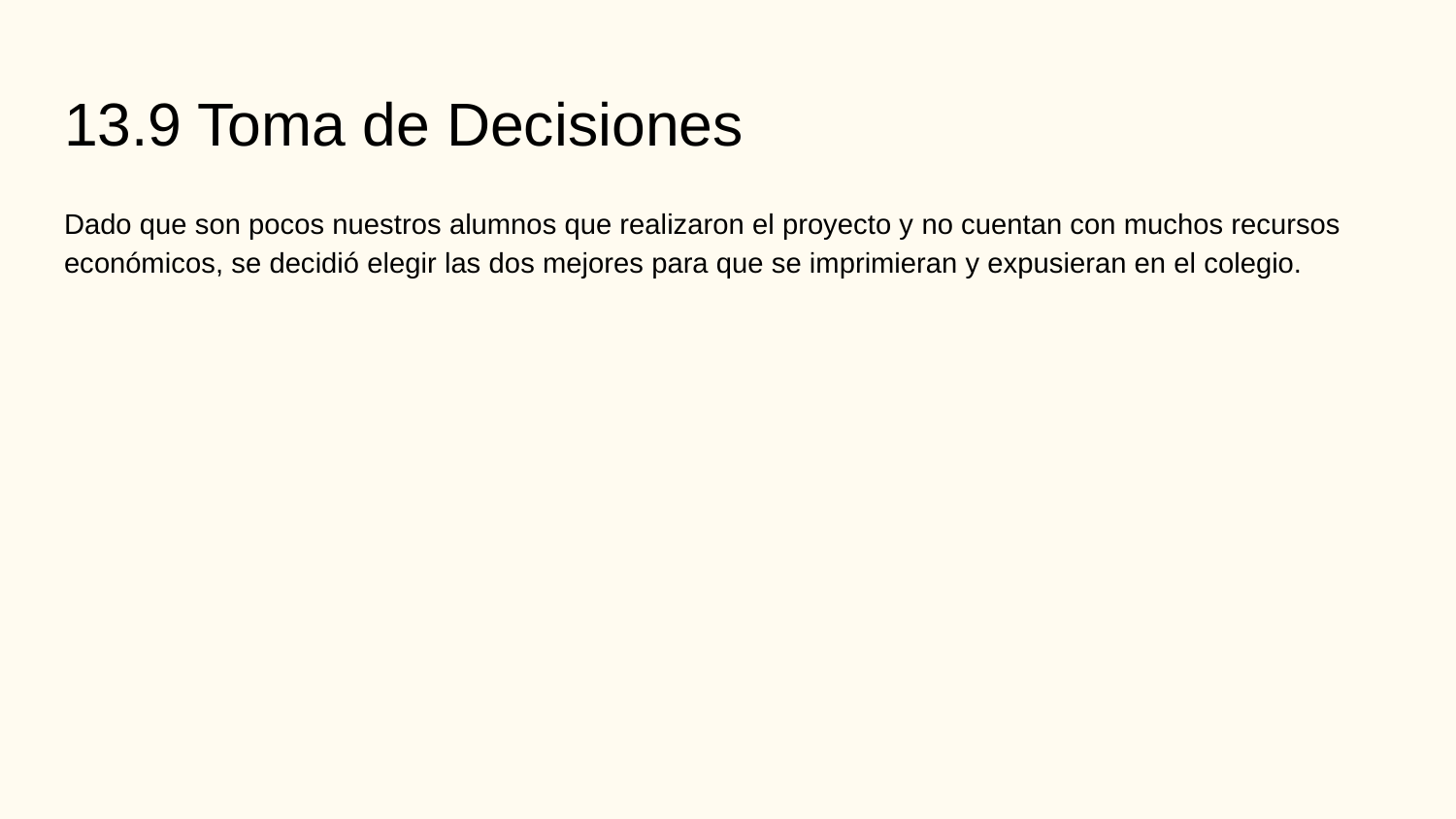

# 13.9 Toma de Decisiones
Dado que son pocos nuestros alumnos que realizaron el proyecto y no cuentan con muchos recursos económicos, se decidió elegir las dos mejores para que se imprimieran y expusieran en el colegio.